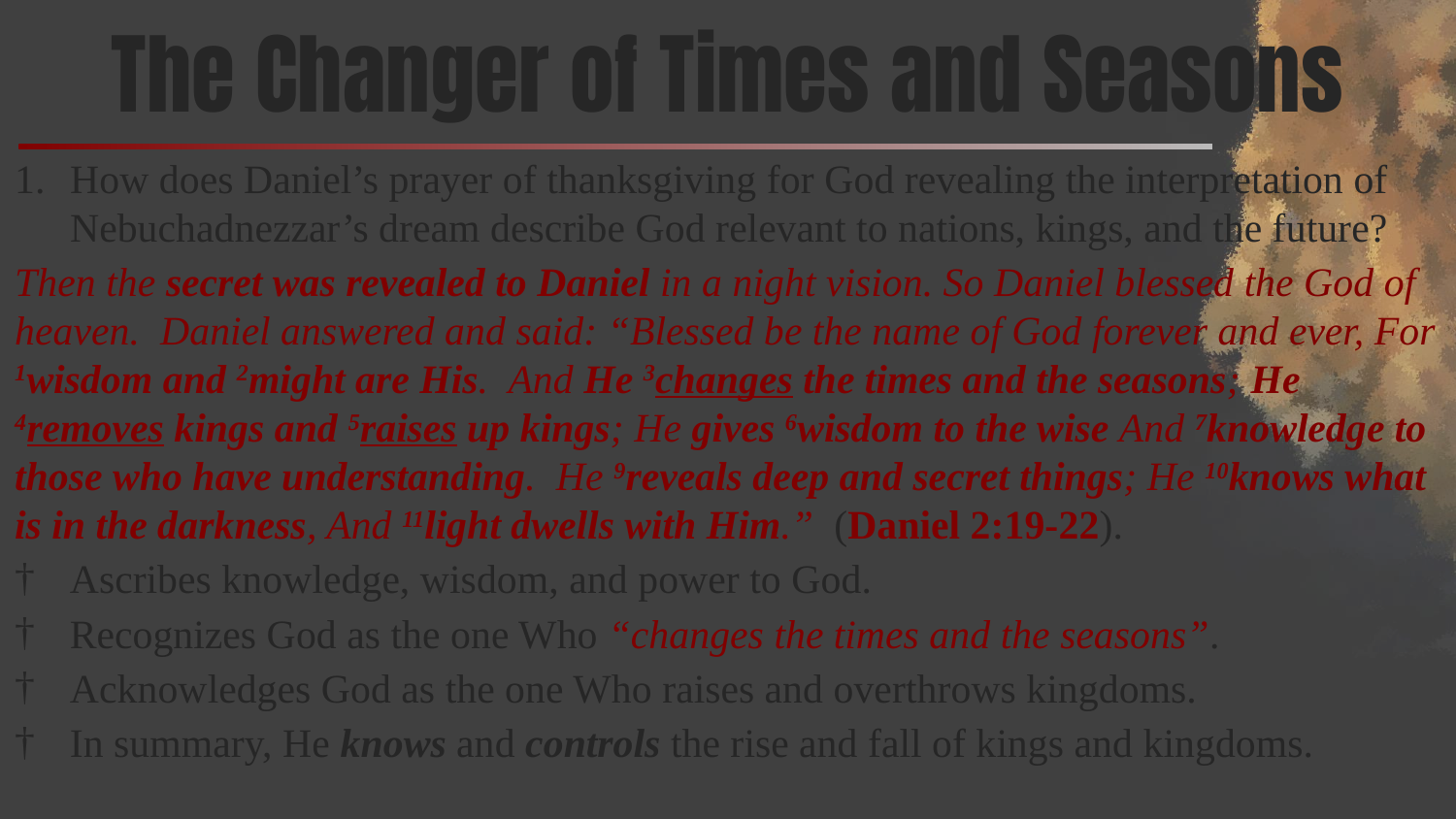

# The Changer of Times and Seasons
How does Daniel’s prayer of thanksgiving for God revealing the interpretation of Nebuchadnezzar’s dream describe God relevant to nations, kings, and the future?
Then the secret was revealed to Daniel in a night vision. So Daniel blessed the God of heaven.  Daniel answered and said: “Blessed be the name of God forever and ever, For 1wisdom and 2might are His.  And He 3changes the times and the seasons; He 4removes kings and 5raises up kings; He gives 6wisdom to the wise And 7knowledge to those who have understanding.  He 9reveals deep and secret things; He 10knows what is in the darkness, And 11light dwells with Him.”  (Daniel 2:19-22).
Ascribes knowledge, wisdom, and power to God.
Recognizes God as the one Who “changes the times and the seasons”.
Acknowledges God as the one Who raises and overthrows kingdoms.
In summary, He knows and controls the rise and fall of kings and kingdoms.